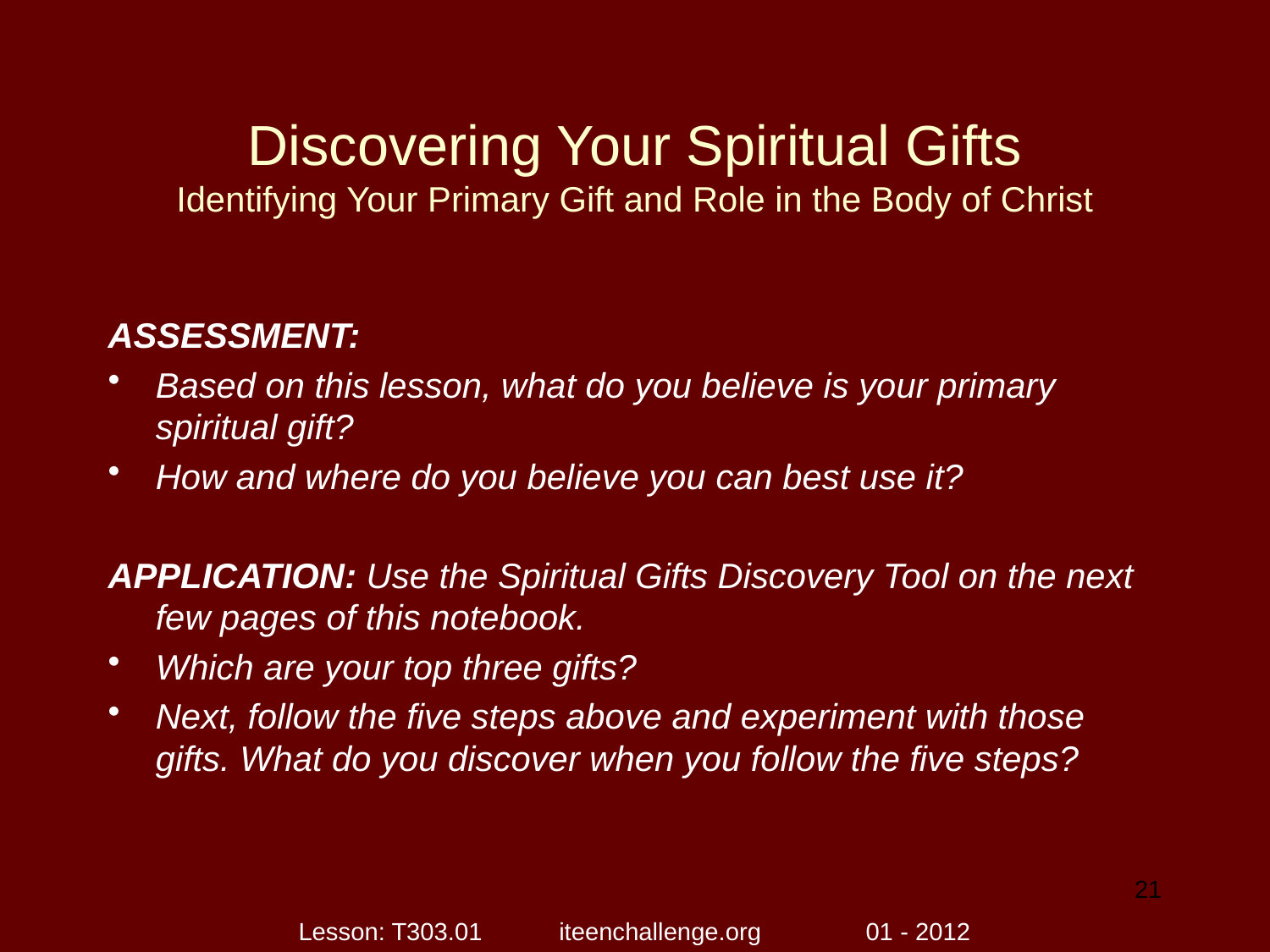

# Discovering Your Spiritual Gifts Identifying Your Primary Gift and Role in the Body of Christ
ASSESSMENT:
Based on this lesson, what do you believe is your primary spiritual gift?
How and where do you believe you can best use it?

APPLICATION: Use the Spiritual Gifts Discovery Tool on the next few pages of this notebook.
Which are your top three gifts?
Next, follow the five steps above and experiment with those gifts. What do you discover when you follow the five steps?
21
Lesson: T303.01           iteenchallenge.org               01 - 2012